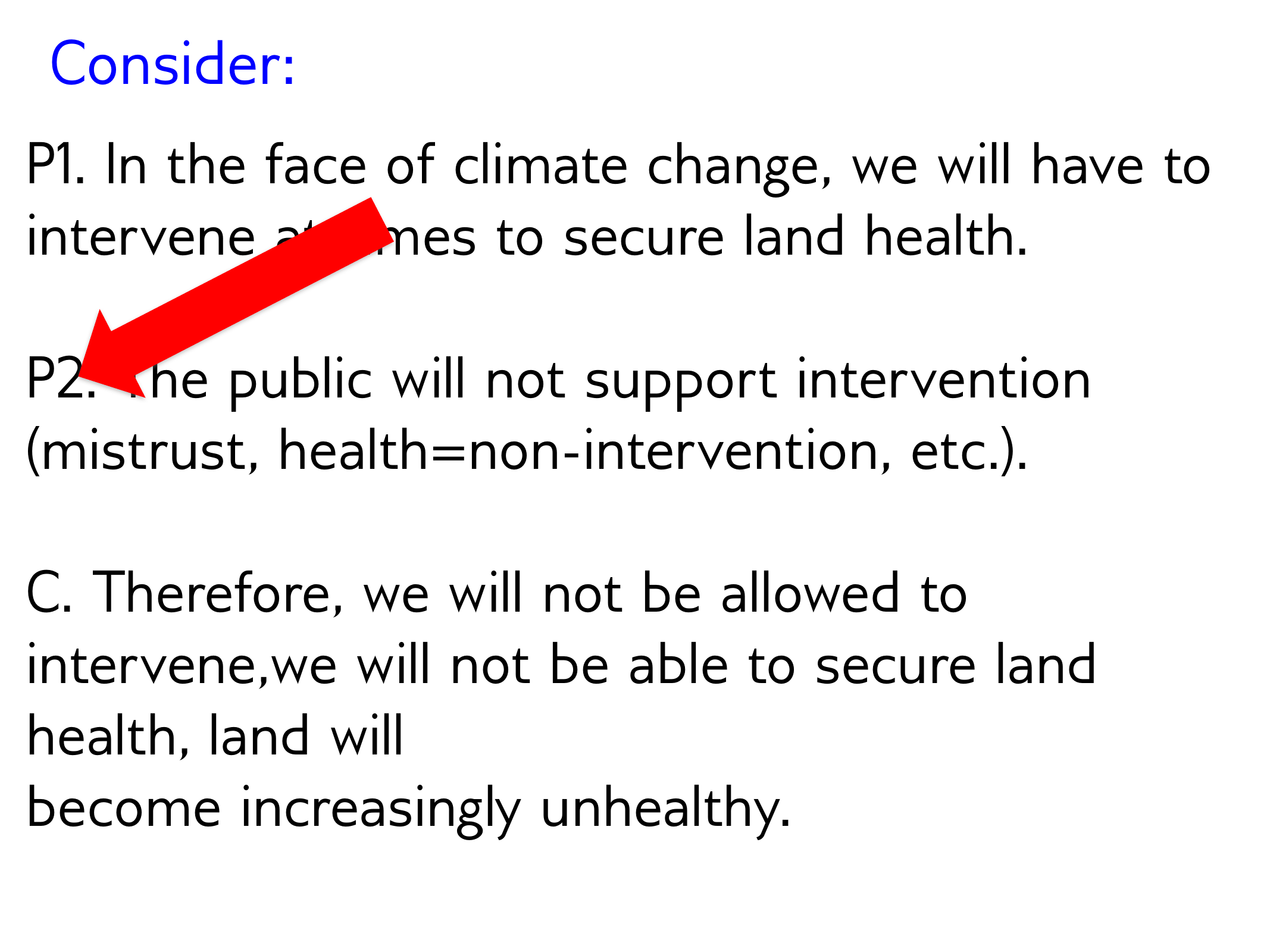

Consider:
P1. In the face of climate change, we will have to
intervene at times to secure land health.

P2. The public will not support intervention
(mistrust, health=non-intervention, etc.).

C. Therefore, we will not be allowed to intervene,we will not be able to secure land health, land will
become increasingly unhealthy.